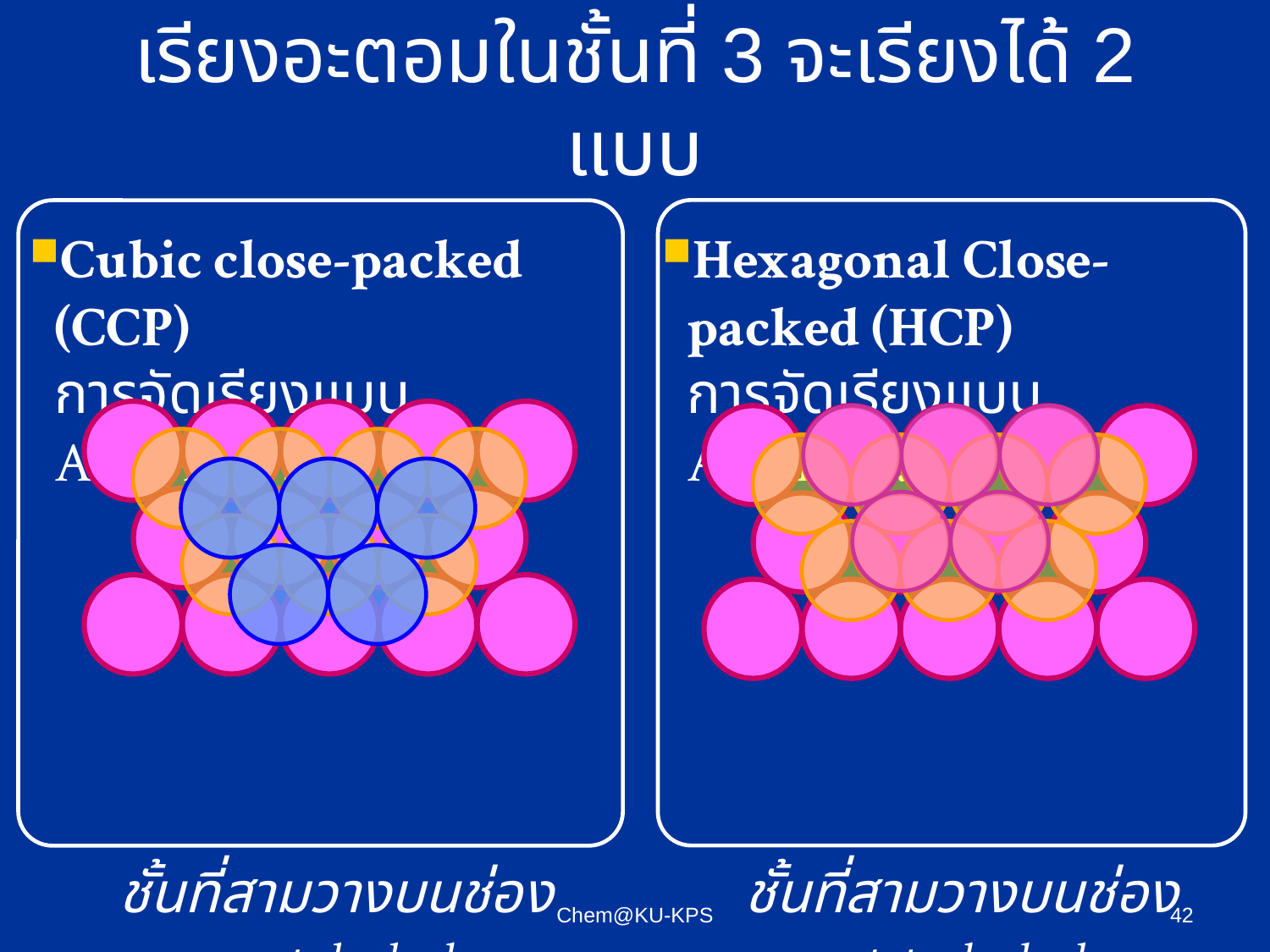

# เรียงอะตอมในชั้นที่ 3 จะเรียงได้ 2 แบบ

Cubic close-packed (CCP)
การจัดเรียงแบบ ABCABC…

ชั้นที่สามวางบนช่อง octahedral

Hexagonal Close-packed (HCP)
การจัดเรียงแบบ ABABAB…

ชั้นที่สามวางบนช่อง tetrahedral

Chem@KU-KPS
42